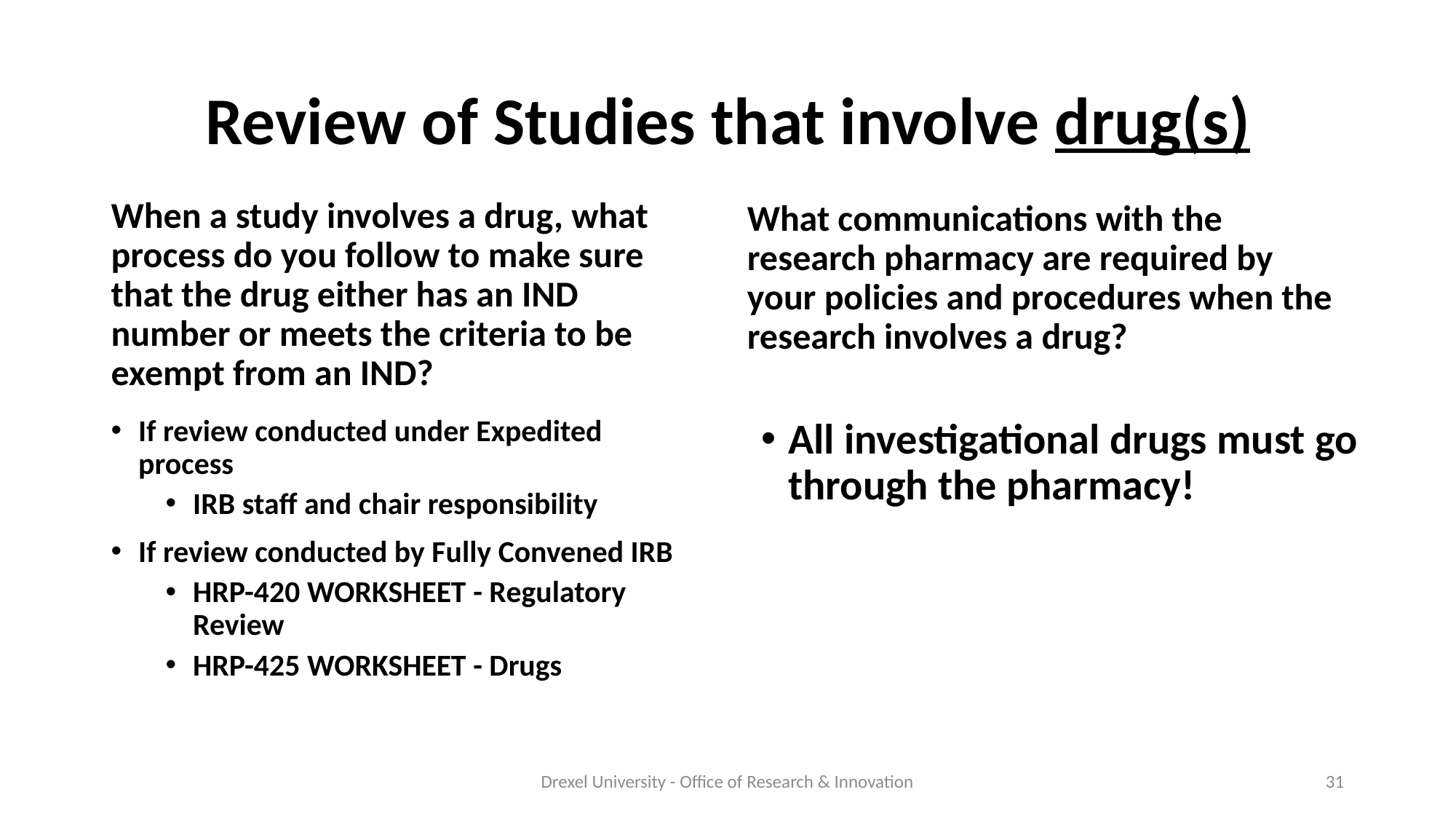

# Review of Studies that involve drug(s)
What communications with the research pharmacy are required by your policies and procedures when the research involves a drug?
When a study involves a drug, what process do you follow to make sure that the drug either has an IND number or meets the criteria to be exempt from an IND?
If review conducted under Expedited process
IRB staff and chair responsibility
If review conducted by Fully Convened IRB
HRP-420 WORKSHEET - Regulatory Review
HRP-425 WORKSHEET - Drugs

All investigational drugs must go through the pharmacy!

Drexel University - Office of Research & Innovation
31